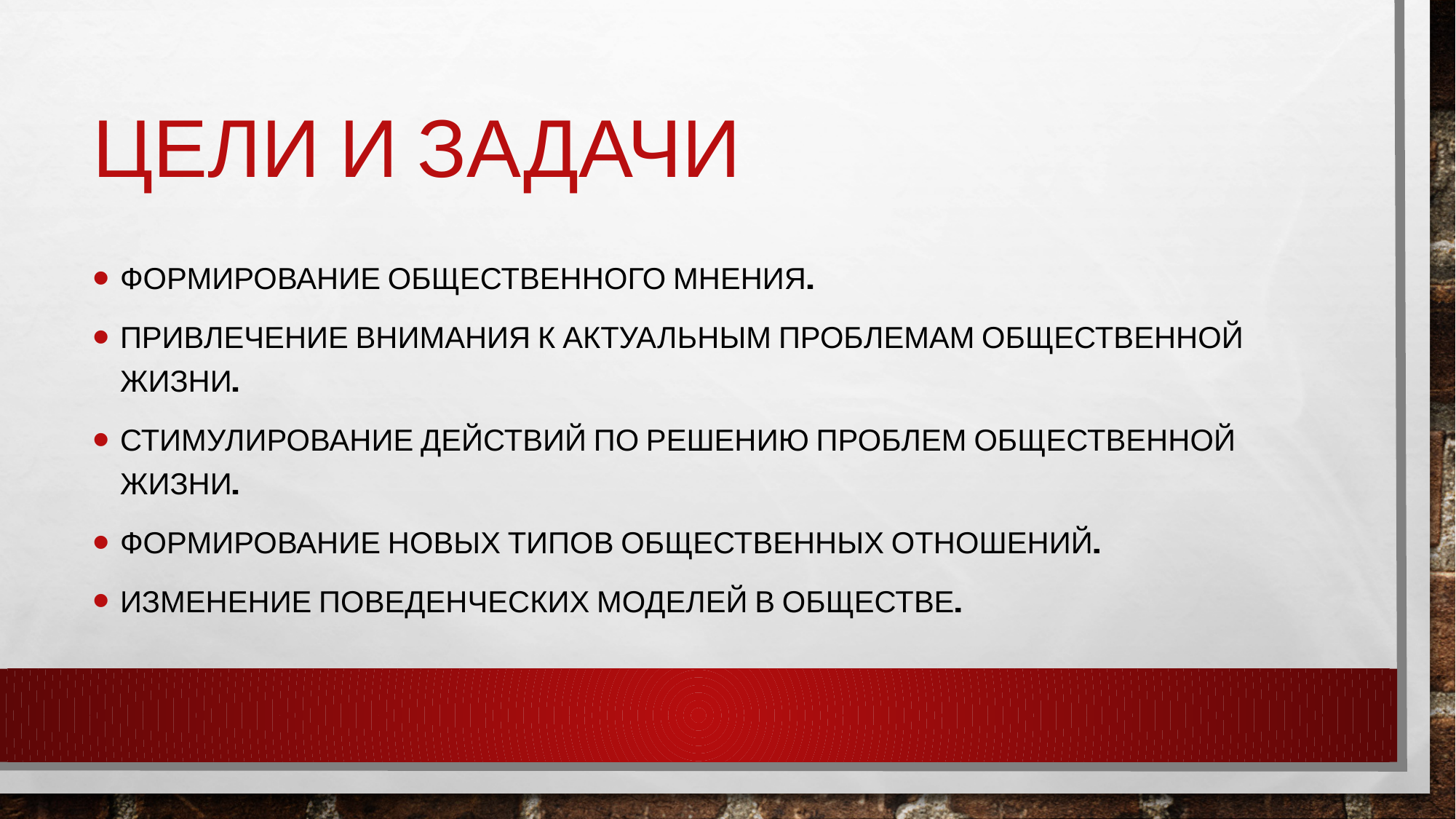

# ЦЕЛИ И ЗАДАЧИ
Формирование общественного мнения.
Привлечение внимания к актуальным проблемам общественной жизни.
Стимулирование действий по решению проблем общественной жизни.
Формирование новых типов общественных отношений.
Изменение поведенческих моделей в обществе.